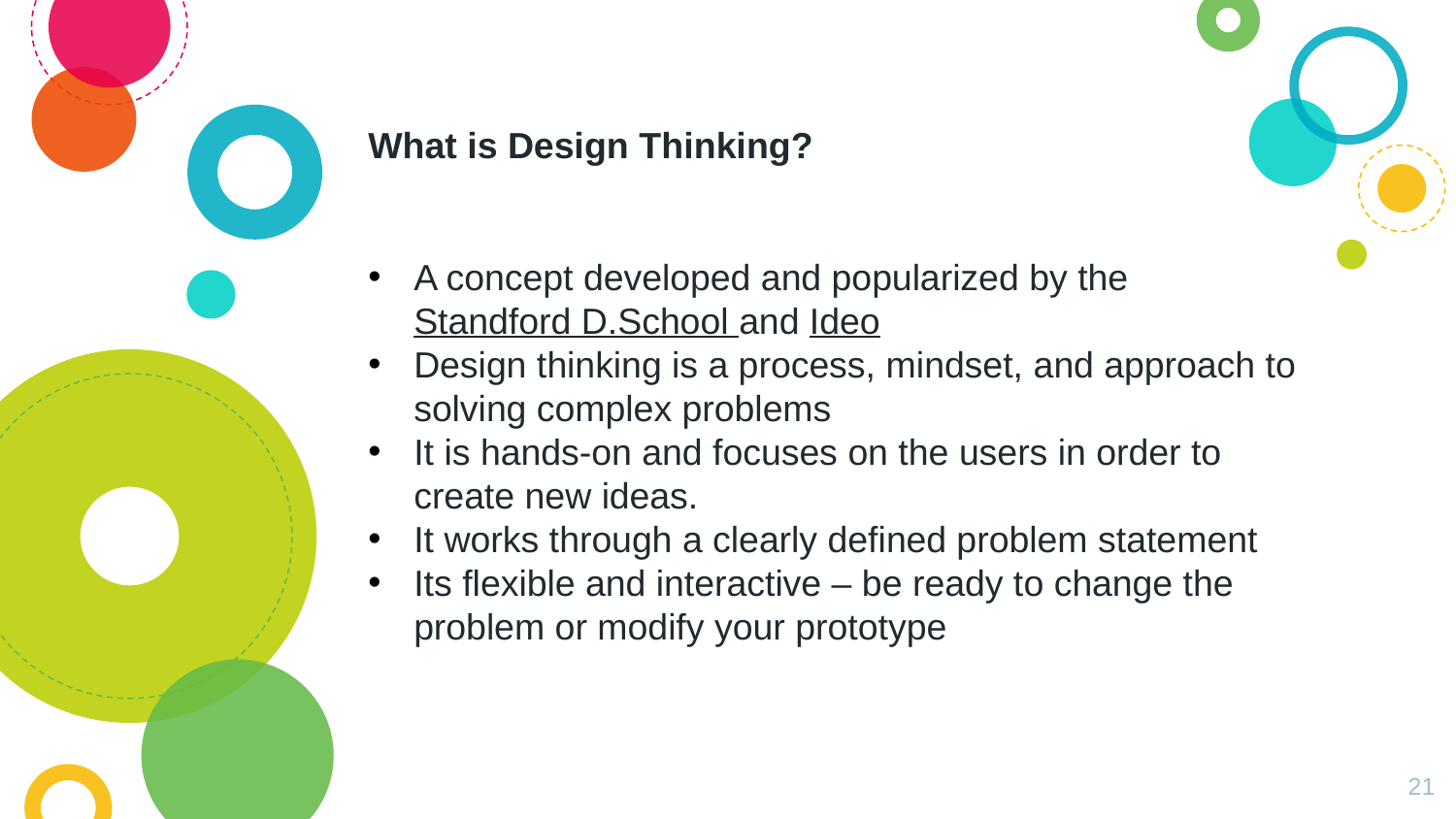

# What is Design Thinking?
A concept developed and popularized by the Standford D.School and Ideo
Design thinking is a process, mindset, and approach to solving complex problems
It is hands-on and focuses on the users in order to create new ideas.
It works through a clearly defined problem statement
Its flexible and interactive – be ready to change the problem or modify your prototype

21